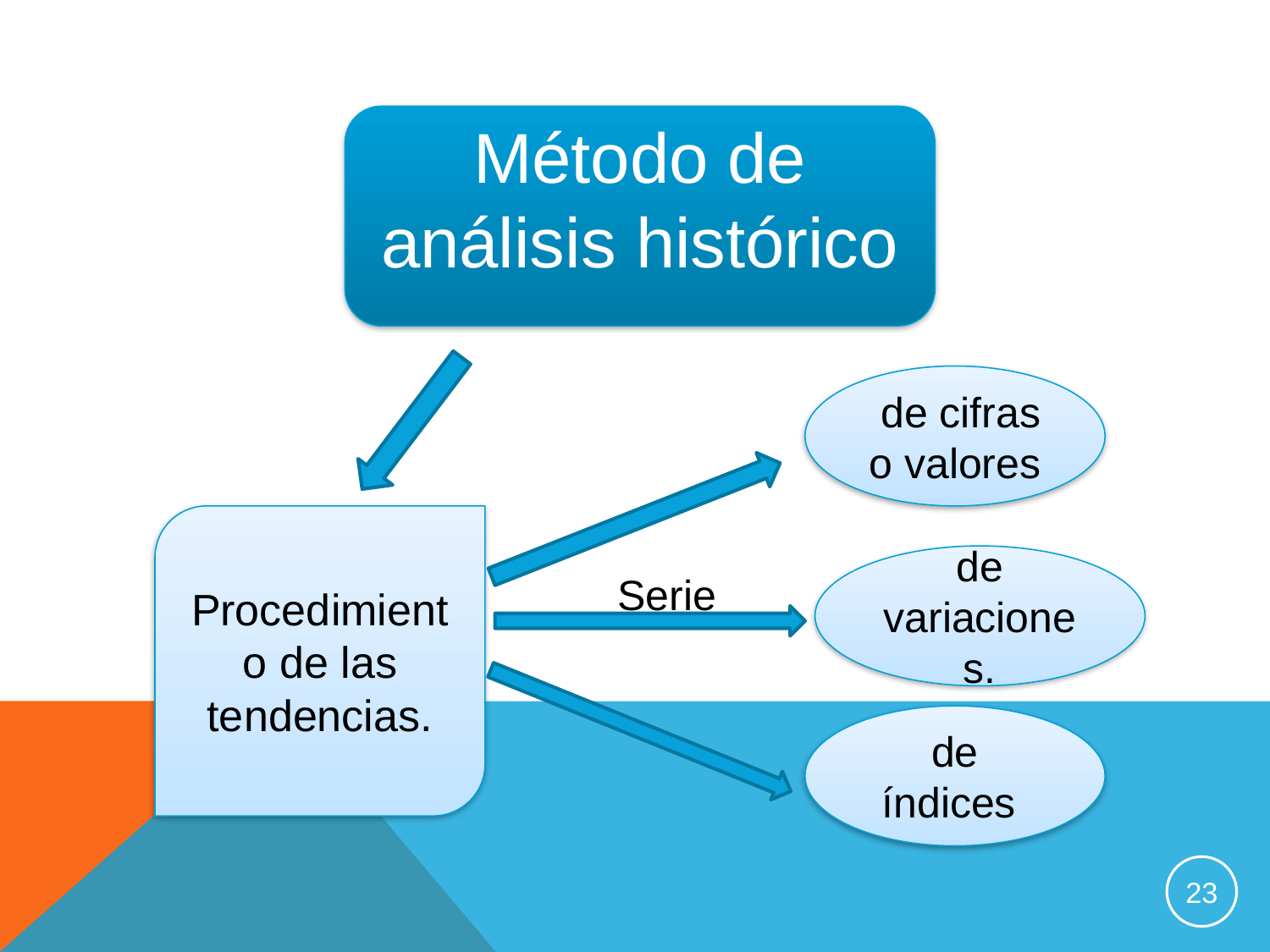

Método de análisis histórico

 de cifras o valores

Procedimiento de las tendencias.
de variaciones.
Serie

de índices

23